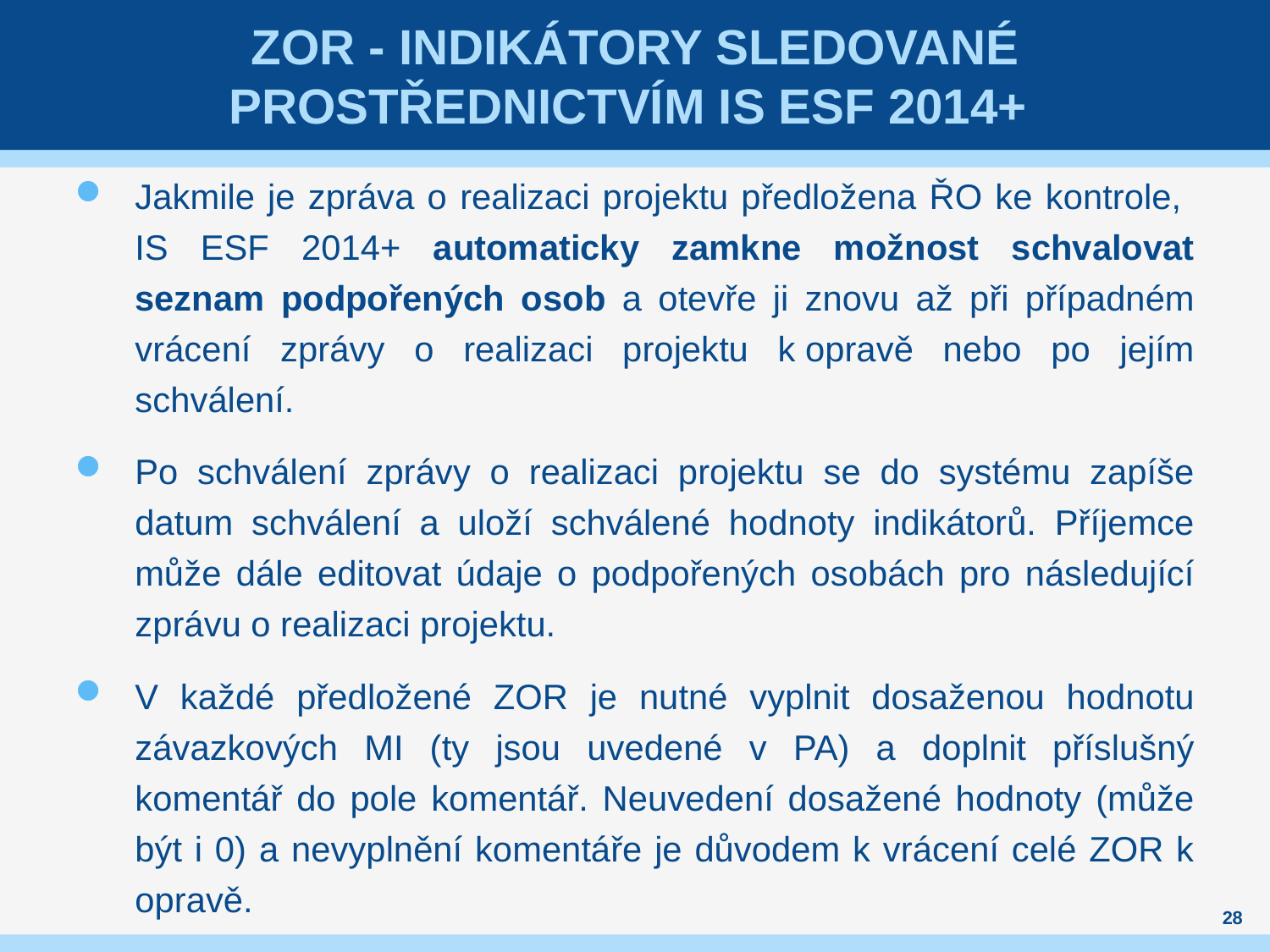

# ZOR - indikátory sledované prostřednictvím IS ESF 2014+
Jakmile je zpráva o realizaci projektu předložena ŘO ke kontrole,
IS ESF 2014+ automaticky zamkne možnost schvalovat seznam podpořených osob a otevře ji znovu až při případném vrácení zprávy o realizaci projektu k opravě nebo po jejím schválení.
Po schválení zprávy o realizaci projektu se do systému zapíše datum schválení a uloží schválené hodnoty indikátorů. Příjemce může dále editovat údaje o podpořených osobách pro následující zprávu o realizaci projektu.
V každé předložené ZOR je nutné vyplnit dosaženou hodnotu závazkových MI (ty jsou uvedené v PA) a doplnit příslušný komentář do pole komentář. Neuvedení dosažené hodnoty (může být i 0) a nevyplnění komentáře je důvodem k vrácení celé ZOR k opravě.

28